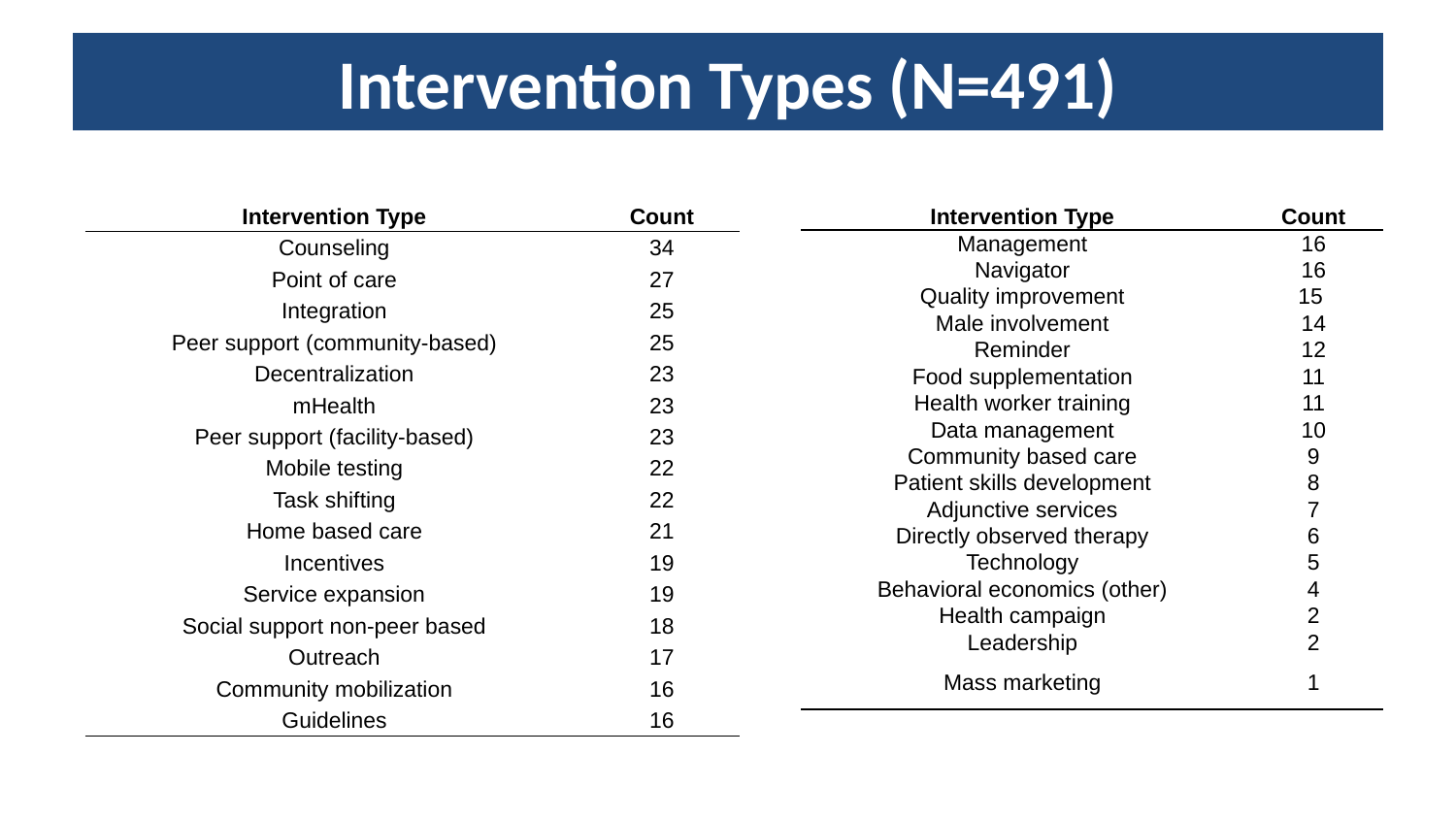

# Intervention Types (N=491)
| Intervention Type | Count |
| --- | --- |
| Counseling | 34 |
| Point of care | 27 |
| Integration | 25 |
| Peer support (community-based) | 25 |
| Decentralization | 23 |
| mHealth | 23 |
| Peer support (facility-based) | 23 |
| Mobile testing | 22 |
| Task shifting | 22 |
| Home based care | 21 |
| Incentives | 19 |
| Service expansion | 19 |
| Social support non-peer based | 18 |
| Outreach | 17 |
| Community mobilization | 16 |
| Guidelines | 16 |
| Intervention Type | Count |
| --- | --- |
| Management | 16 |
| Navigator | 16 |
| Quality improvement | 15 |
| Male involvement | 14 |
| Reminder | 12 |
| Food supplementation | 11 |
| Health worker training | 11 |
| Data management | 10 |
| Community based care | 9 |
| Patient skills development | 8 |
| Adjunctive services | 7 |
| Directly observed therapy | 6 |
| Technology | 5 |
| Behavioral economics (other) | 4 |
| Health campaign | 2 |
| Leadership | 2 |
| Mass marketing | 1 |